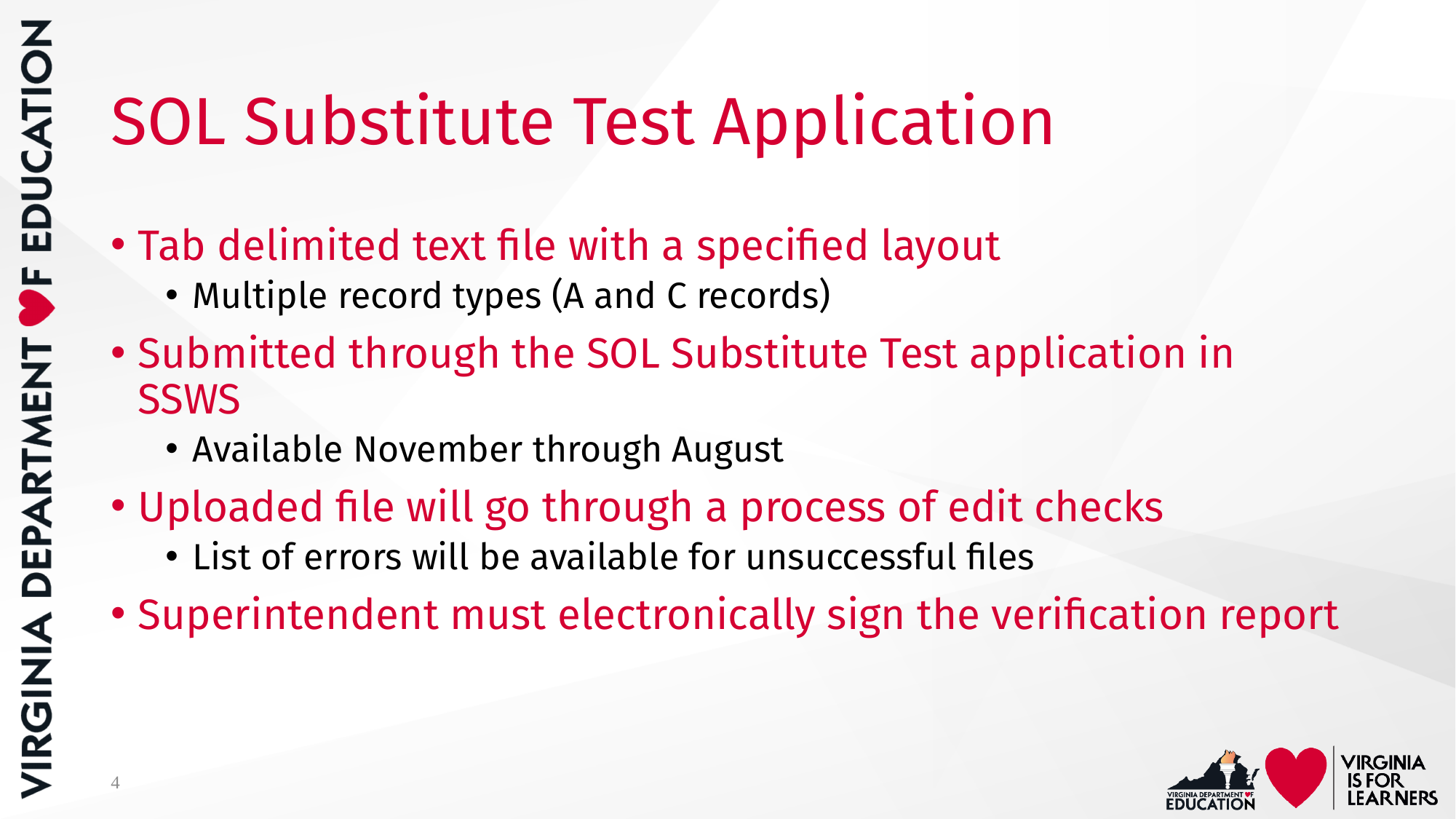

# SOL Substitute Test Application
Tab delimited text file with a specified layout
Multiple record types (A and C records)
Submitted through the SOL Substitute Test application in SSWS
Available November through August
Uploaded file will go through a process of edit checks
List of errors will be available for unsuccessful files
Superintendent must electronically sign the verification report
4